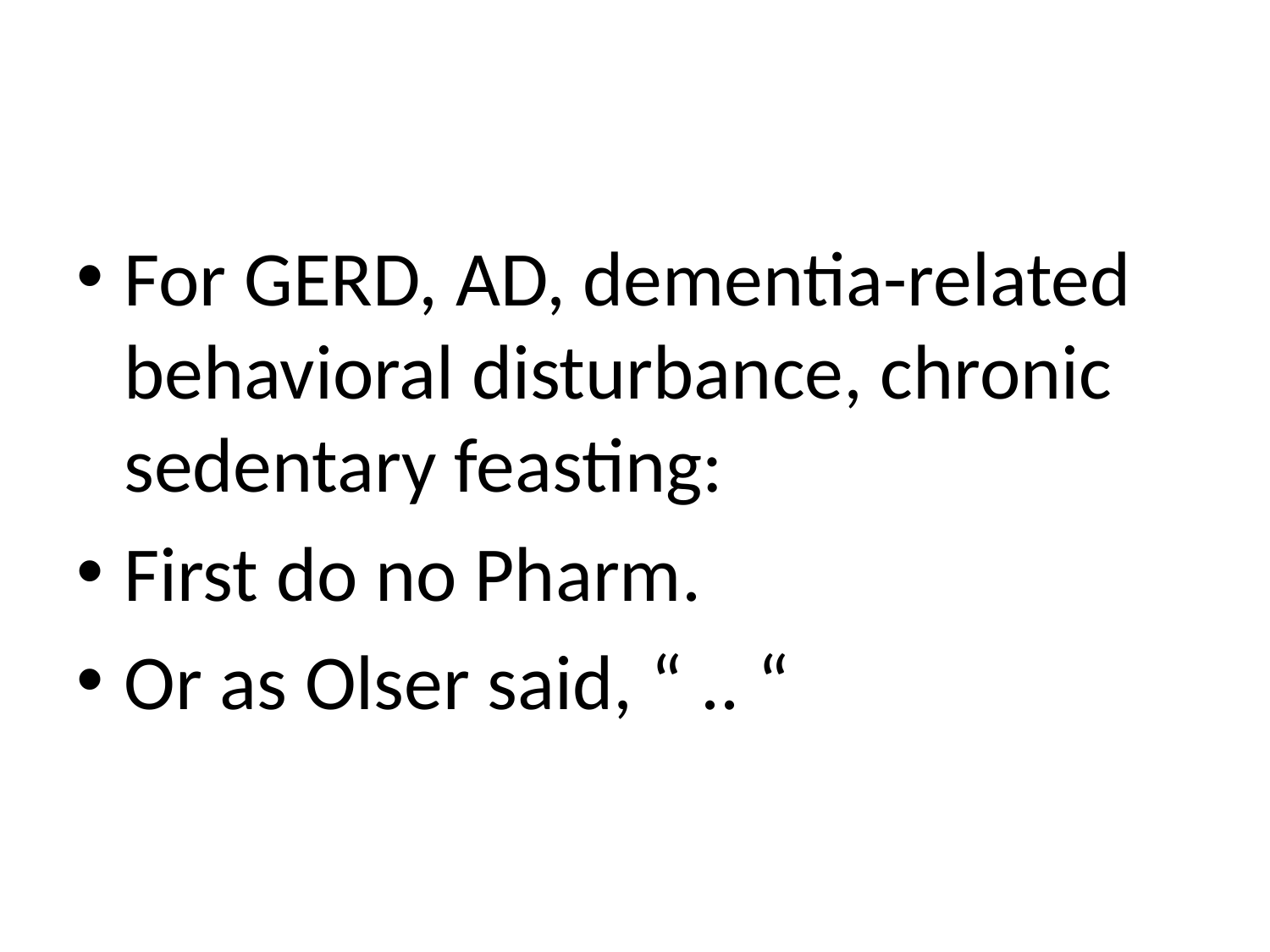

#
For GERD, AD, dementia-related behavioral disturbance, chronic sedentary feasting:
First do no Pharm.
Or as Olser said, “ .. “